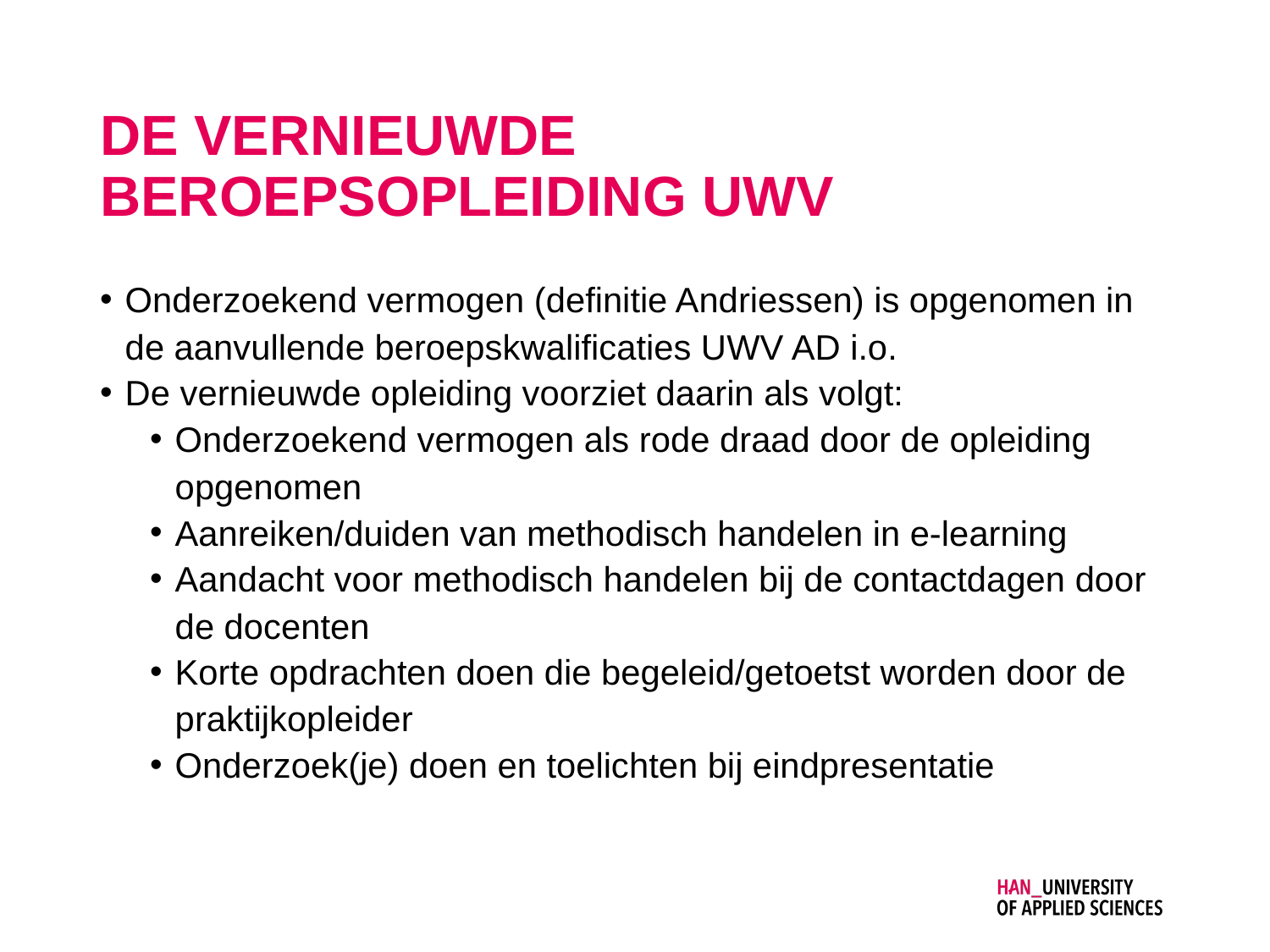

# De vernieuwde beroepsopleiding UWV
Onderzoekend vermogen (definitie Andriessen) is opgenomen in de aanvullende beroepskwalificaties UWV AD i.o.
De vernieuwde opleiding voorziet daarin als volgt:
Onderzoekend vermogen als rode draad door de opleiding opgenomen
Aanreiken/duiden van methodisch handelen in e-learning
Aandacht voor methodisch handelen bij de contactdagen door de docenten
Korte opdrachten doen die begeleid/getoetst worden door de praktijkopleider
Onderzoek(je) doen en toelichten bij eindpresentatie